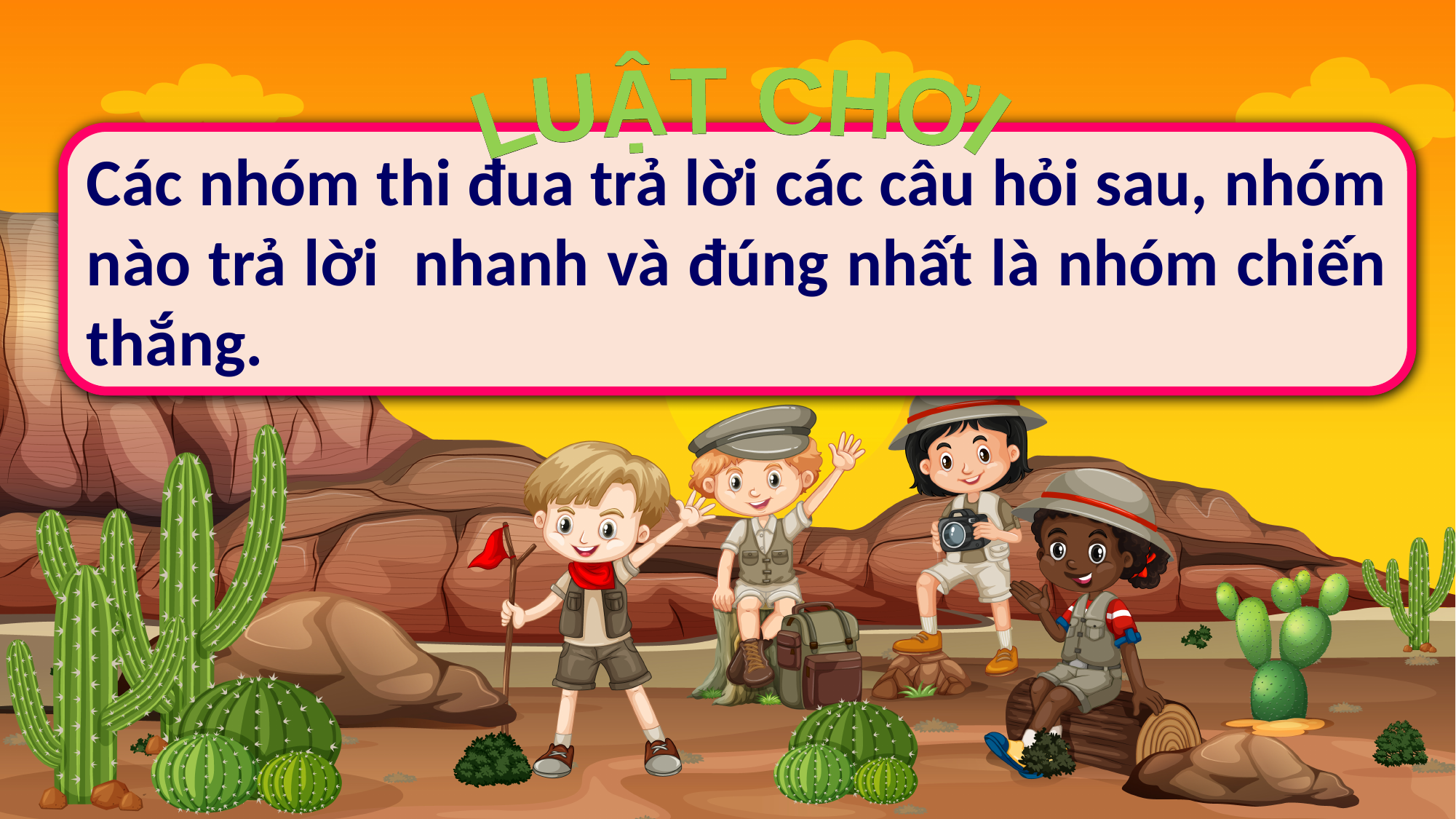

LUẬT CHƠI
LUẬT CHƠI
Các nhóm thi đua trả lời các câu hỏi sau, nhóm nào trả lời  nhanh và đúng nhất là nhóm chiến thắng.